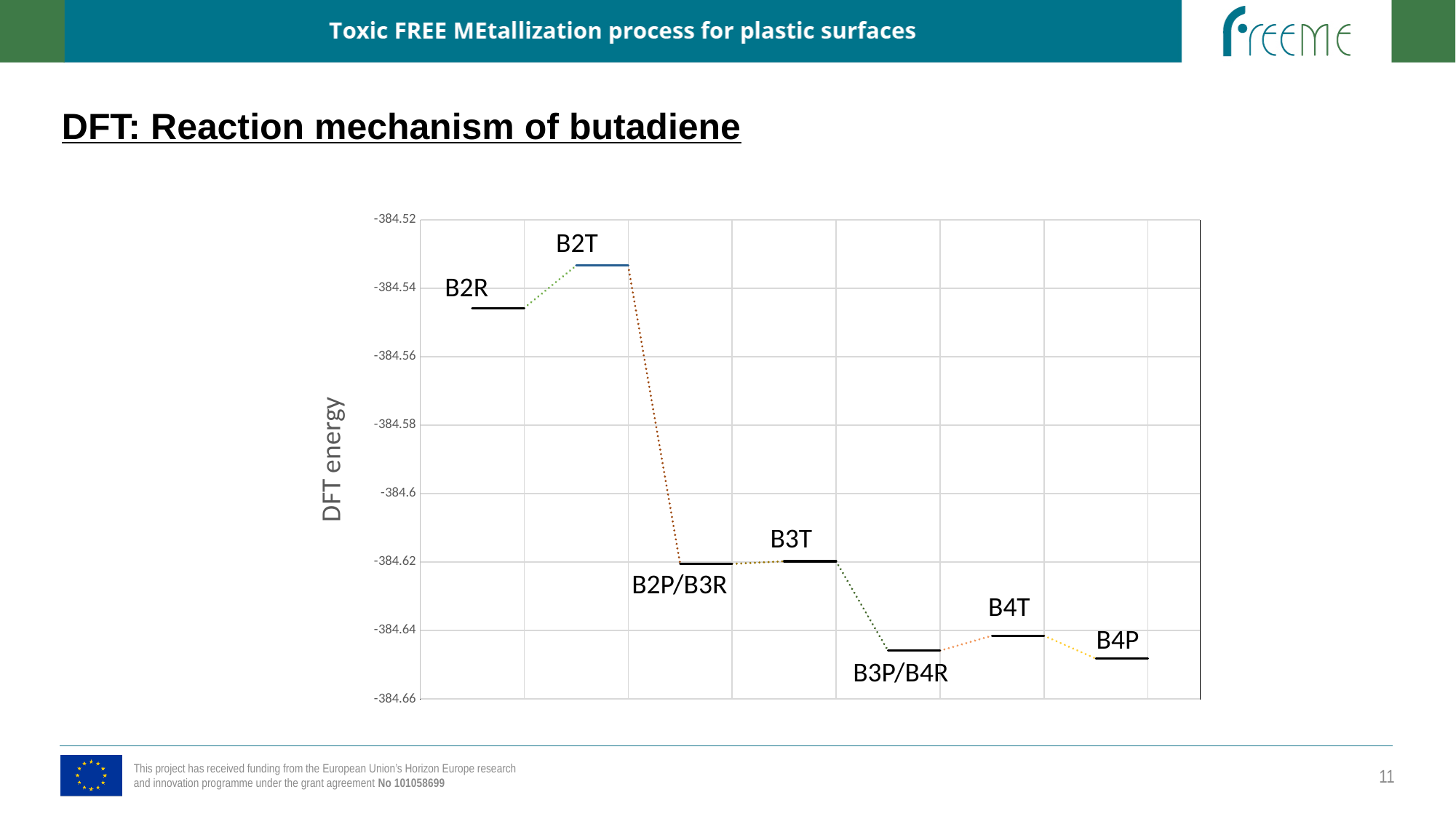

DFT: Reaction mechanism of butadiene

### Chart

| Category |  |  |  |  |  |  |  |  |  |  |  |  |  |
|---|---|---|---|---|---|---|---|---|---|---|---|---|---|
B2T
B2R
B3T
B2P/B3R
B4T
B4P
B3P/B4R